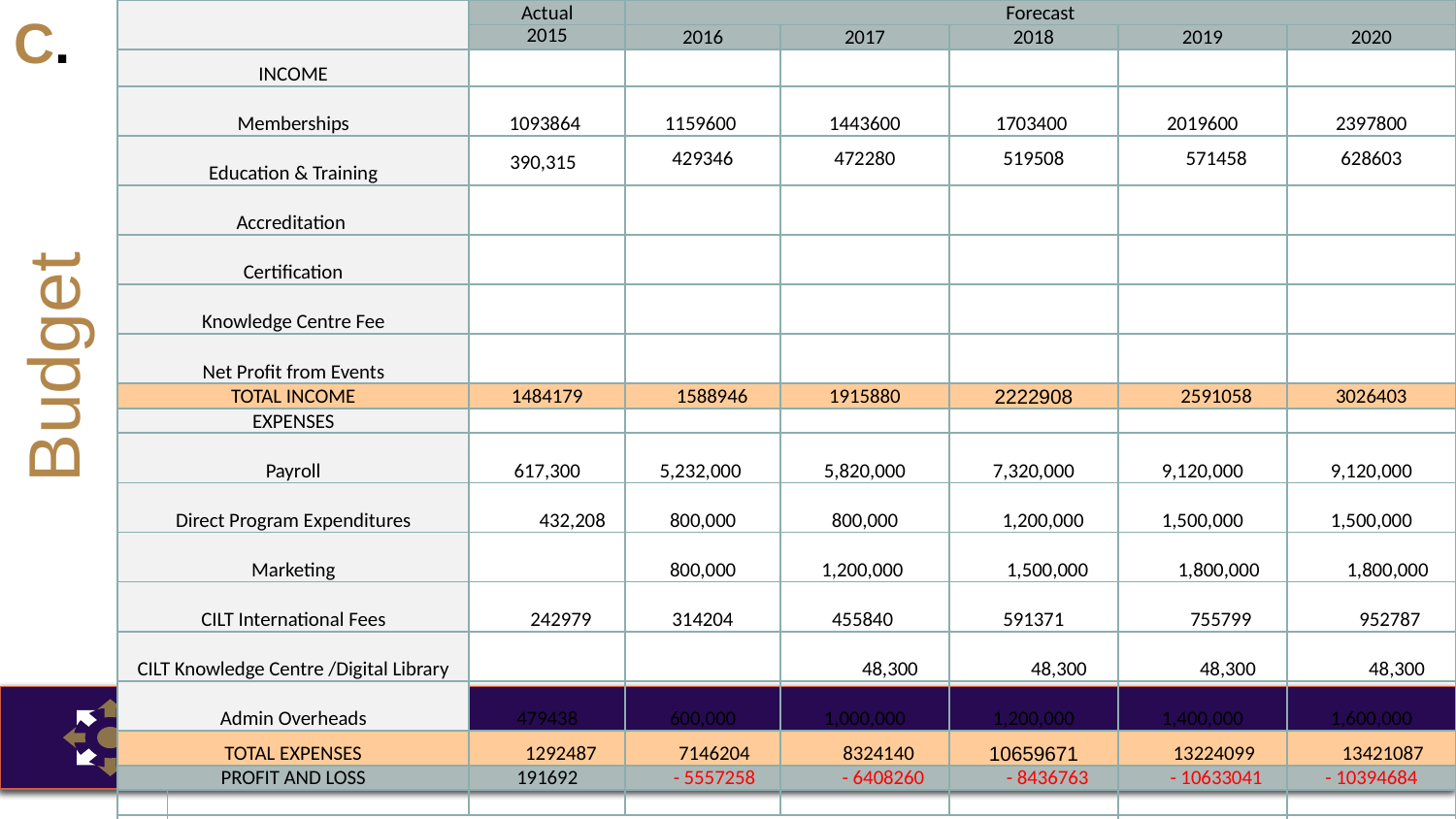

C.
|  |  | Actual | Forecast |  |  |  |  |
| --- | --- | --- | --- | --- | --- | --- | --- |
|  |  | 2015 | 2016 | 2017 | 2018 | 2019 | 2020 |
| INCOME |  |  |  |  |  |  |  |
| Memberships |  | 1093864 | 1159600 | 1443600 | 1703400 | 2019600 | 2397800 |
| Education & Training |  | 390,315 | 429346 | 472280 | 519508 | 571458 | 628603 |
| Accreditation |  |  |  |  |  |  |  |
| Certification |  |  |  |  |  |  |  |
| Knowledge Centre Fee |  |  |  |  |  |  |  |
| Net Profit from Events |  |  |  |  |  |  |  |
| TOTAL INCOME |  | 1484179 | 1588946 | 1915880 | 2222908 | 2591058 | 3026403 |
| EXPENSES |  |  |  |  |  |  |  |
| Payroll |  | 617,300 | 5,232,000 | 5,820,000 | 7,320,000 | 9,120,000 | 9,120,000 |
| Direct Program Expenditures |  | 432,208 | 800,000 | 800,000 | 1,200,000 | 1,500,000 | 1,500,000 |
| Marketing |  |  | 800,000 | 1,200,000 | 1,500,000 | 1,800,000 | 1,800,000 |
| CILT International Fees |  | 242979 | 314204 | 455840 | 591371 | 755799 | 952787 |
| CILT Knowledge Centre /Digital Library |  |  |  | 48,300 | 48,300 | 48,300 | 48,300 |
| Admin Overheads |  | 479438 | 600,000 | 1,000,000 | 1,200,000 | 1,400,000 | 1,600,000 |
| TOTAL EXPENSES |  | 1292487 | 7146204 | 8324140 | 10659671 | 13224099 | 13421087 |
| PROFIT AND LOSS |  | 191692 | - 5557258 | - 6408260 | - 8436763 | - 10633041 | - 10394684 |
|  |  |  |  |  |  |  |  |
|  | Memberships Figure does not include liability as only 50 have paid their dues |  |  |  |  |  |  |
Budget
40/43